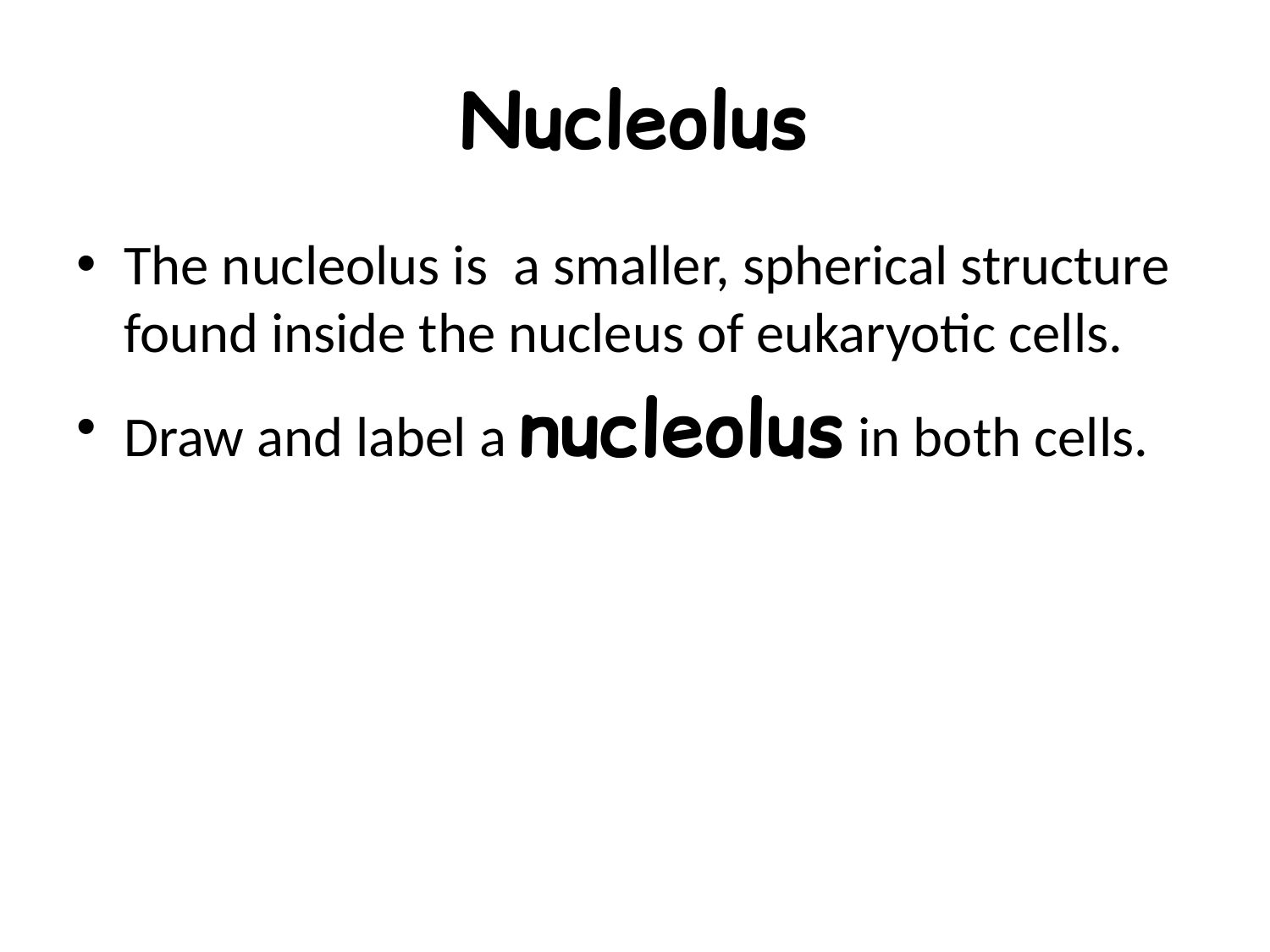

# Nucleolus
The nucleolus is  a smaller, spherical structure found inside the nucleus of eukaryotic cells.
Draw and label a nucleolus in both cells.